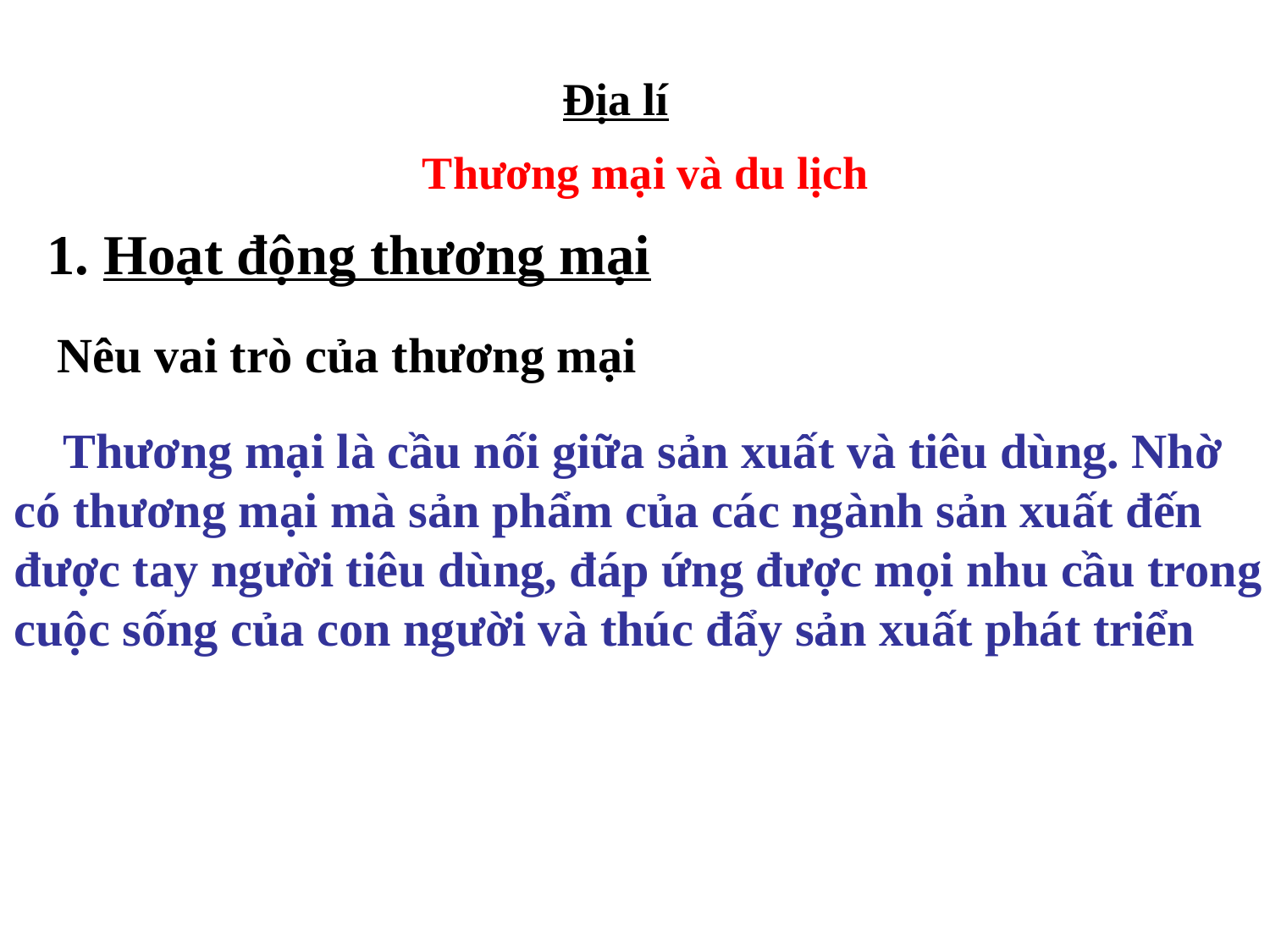

Địa lí
Thương mại và du lịch
1. Hoạt động thương mại
Nêu vai trò của thương mại
    Thương mại là cầu nối giữa sản xuất và tiêu dùng. Nhờ có thương mại mà sản phẩm của các ngành sản xuất đến được tay người tiêu dùng, đáp ứng được mọi nhu cầu trong cuộc sống của con người và thúc đẩy sản xuất phát triển